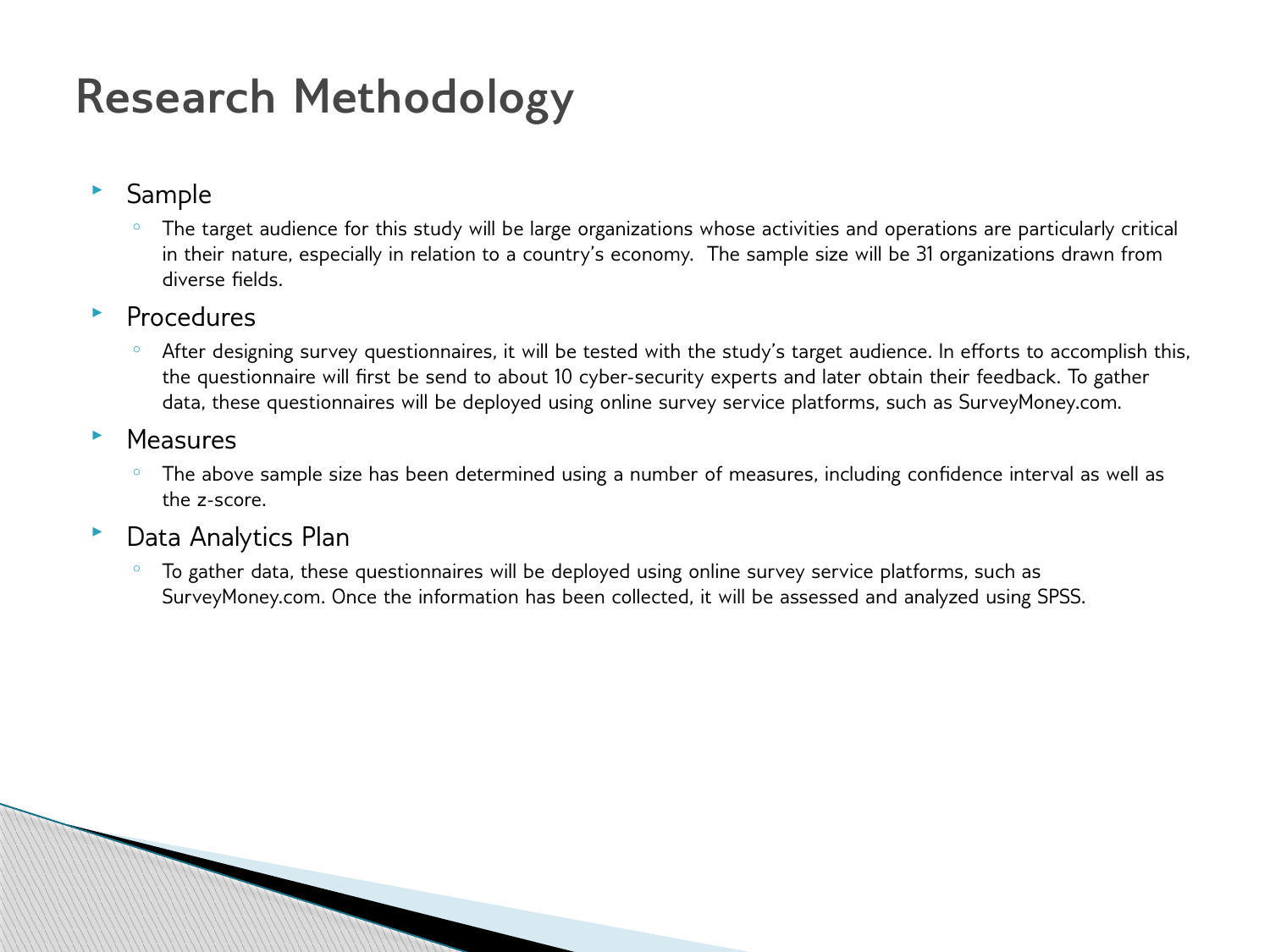

# Research Methodology
Sample
The target audience for this study will be large organizations whose activities and operations are particularly critical in their nature, especially in relation to a country’s economy.  The sample size will be 31 organizations drawn from diverse fields.
Procedures
After designing survey questionnaires, it will be tested with the study’s target audience. In efforts to accomplish this, the questionnaire will first be send to about 10 cyber-security experts and later obtain their feedback. To gather data, these questionnaires will be deployed using online survey service platforms, such as SurveyMoney.com.
Measures
The above sample size has been determined using a number of measures, including confidence interval as well as the z-score.
Data Analytics Plan
To gather data, these questionnaires will be deployed using online survey service platforms, such as SurveyMoney.com. Once the information has been collected, it will be assessed and analyzed using SPSS.